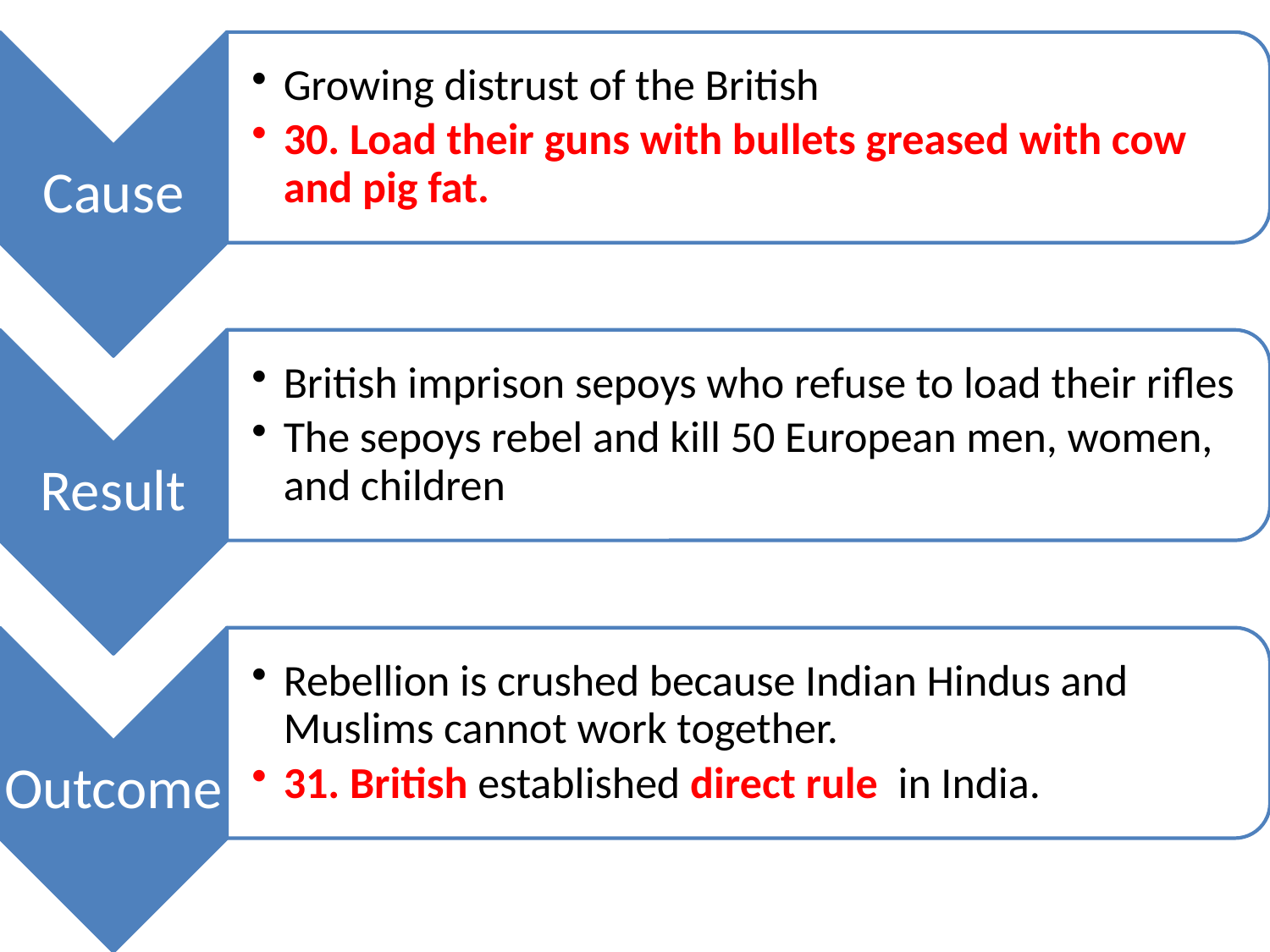

Cause
Growing distrust of the British
30. Load their guns with bullets greased with cow and pig fat.
Result
British imprison sepoys who refuse to load their rifles
The sepoys rebel and kill 50 European men, women, and children
Outcome
Rebellion is crushed because Indian Hindus and Muslims cannot work together.
31. British established direct rule  in India.